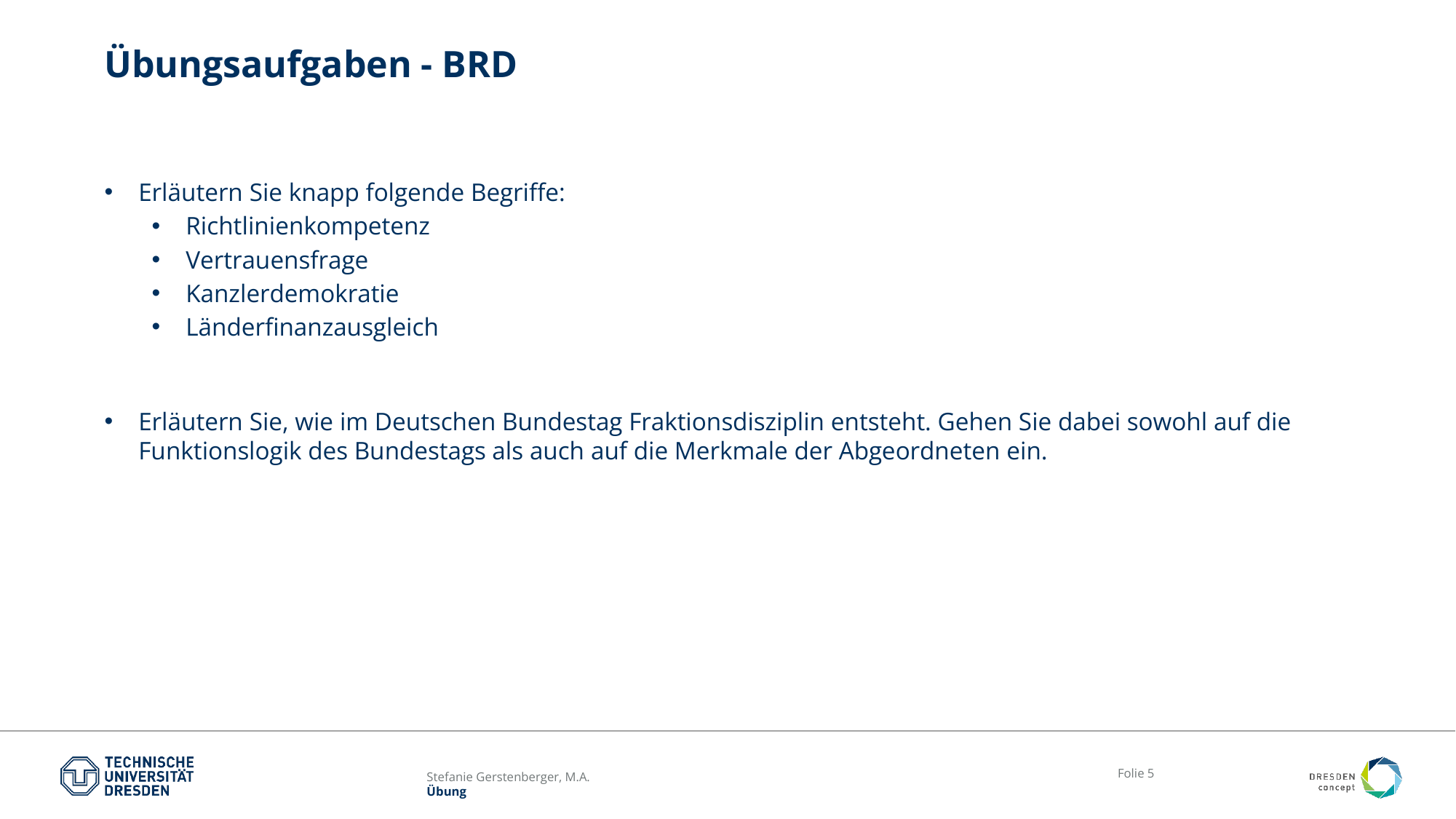

# Übungsaufgaben - BRD
Erläutern Sie knapp folgende Begriffe:
Richtlinienkompetenz
Vertrauensfrage
Kanzlerdemokratie
Länderfinanzausgleich

Erläutern Sie, wie im Deutschen Bundestag Fraktionsdisziplin entsteht. Gehen Sie dabei sowohl auf die Funktionslogik des Bundestags als auch auf die Merkmale der Abgeordneten ein.